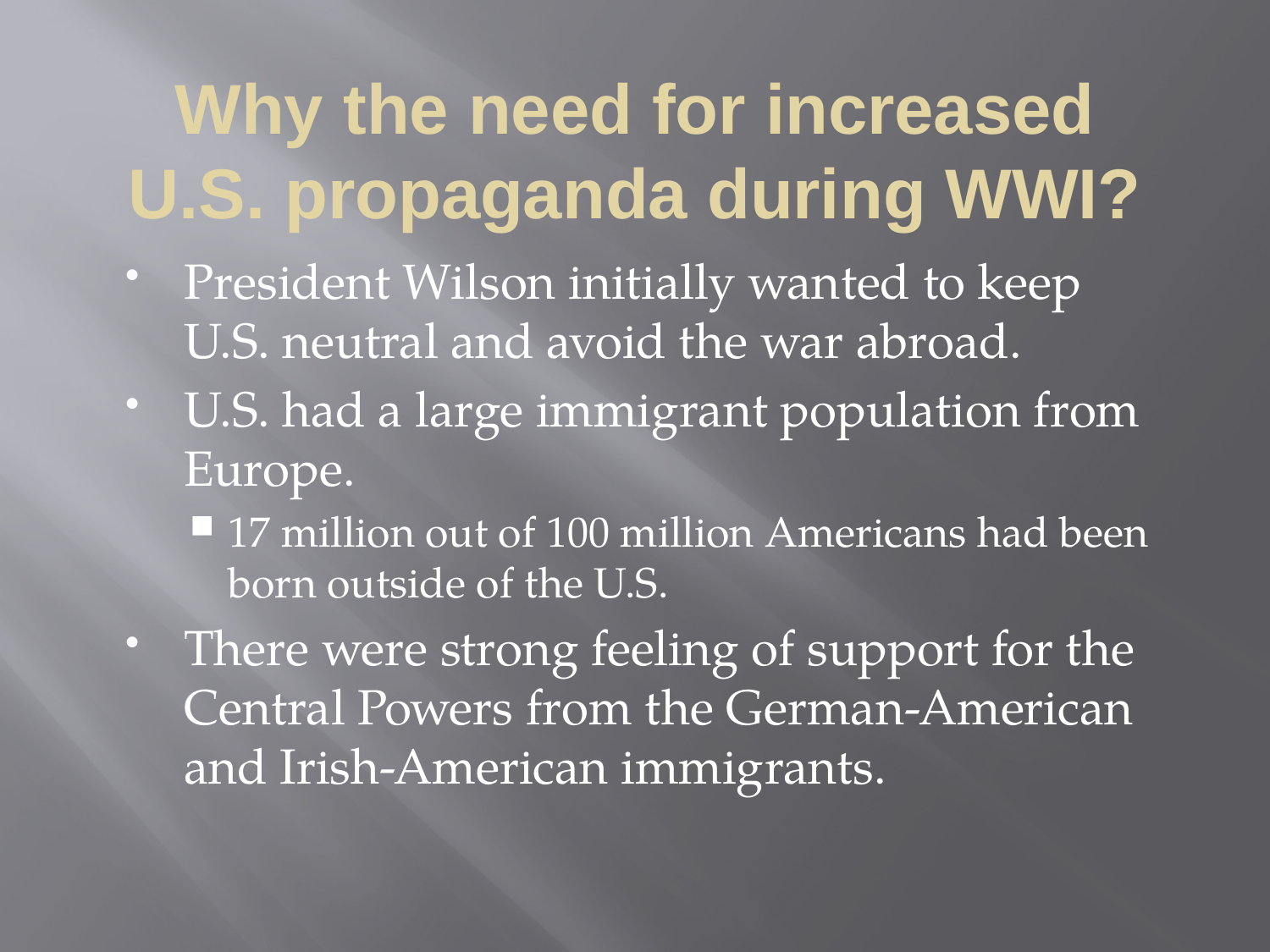

# Why the need for increased U.S. propaganda during WWI?
President Wilson initially wanted to keep U.S. neutral and avoid the war abroad.
U.S. had a large immigrant population from Europe.
17 million out of 100 million Americans had been born outside of the U.S.
There were strong feeling of support for the Central Powers from the German-American and Irish-American immigrants.